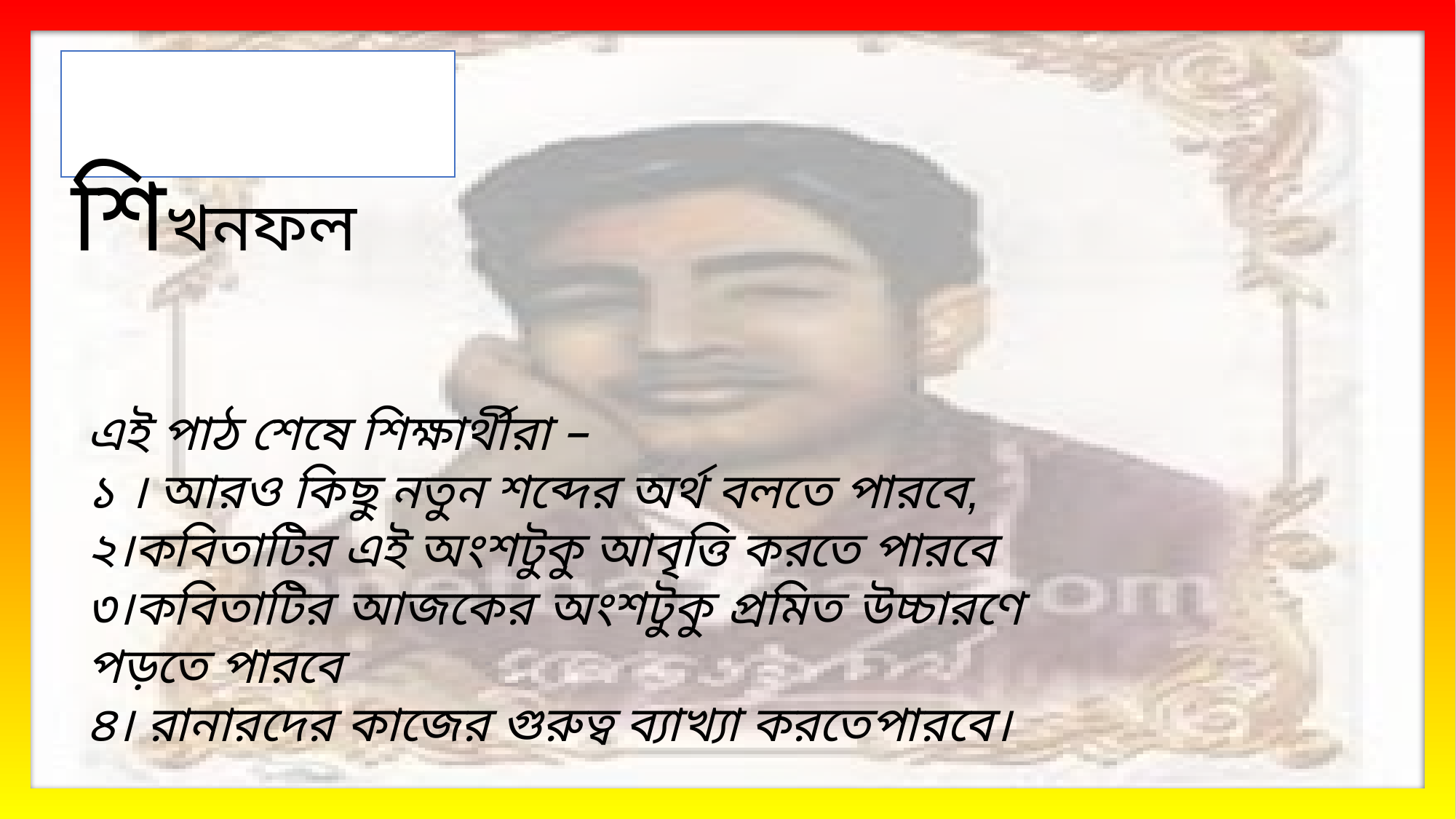

শিখনফল
এই পাঠ শেষে শিক্ষার্থীরা –
১ । আরও কিছু নতুন শব্দের অর্থ বলতে পারবে,
২।কবিতাটির এই অংশটুকু আবৃত্তি করতে পারবে
৩।কবিতাটির আজকের অংশটুকু প্রমিত উচ্চারণে পড়তে পারবে
৪। রানারদের কাজের গুরুত্ব ব্যাখ্যা করতেপারবে।